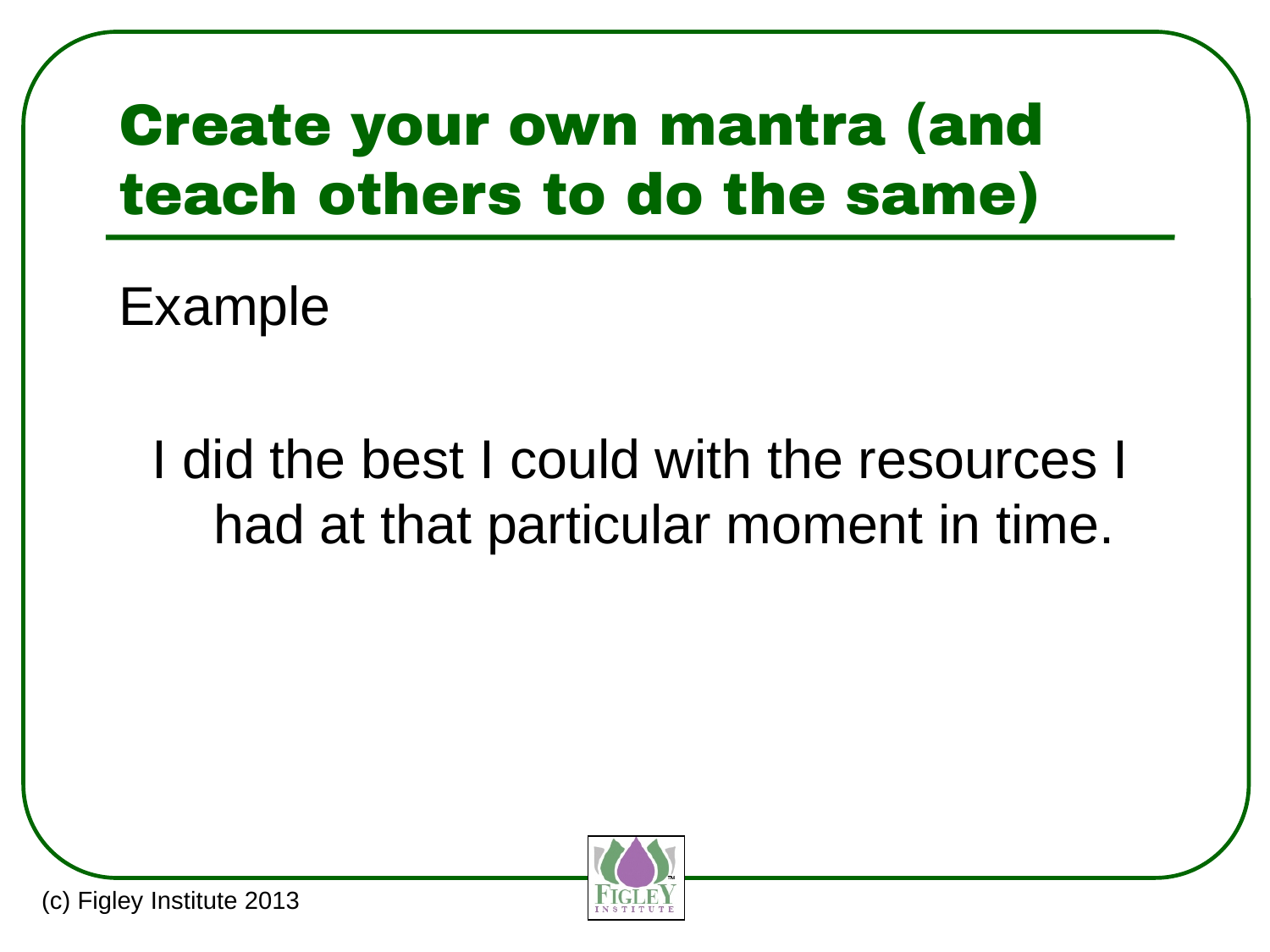

# Create your own mantra (and teach others to do the same)
Example

I did the best I could with the resources I had at that particular moment in time.

(c) Figley Institute 2013